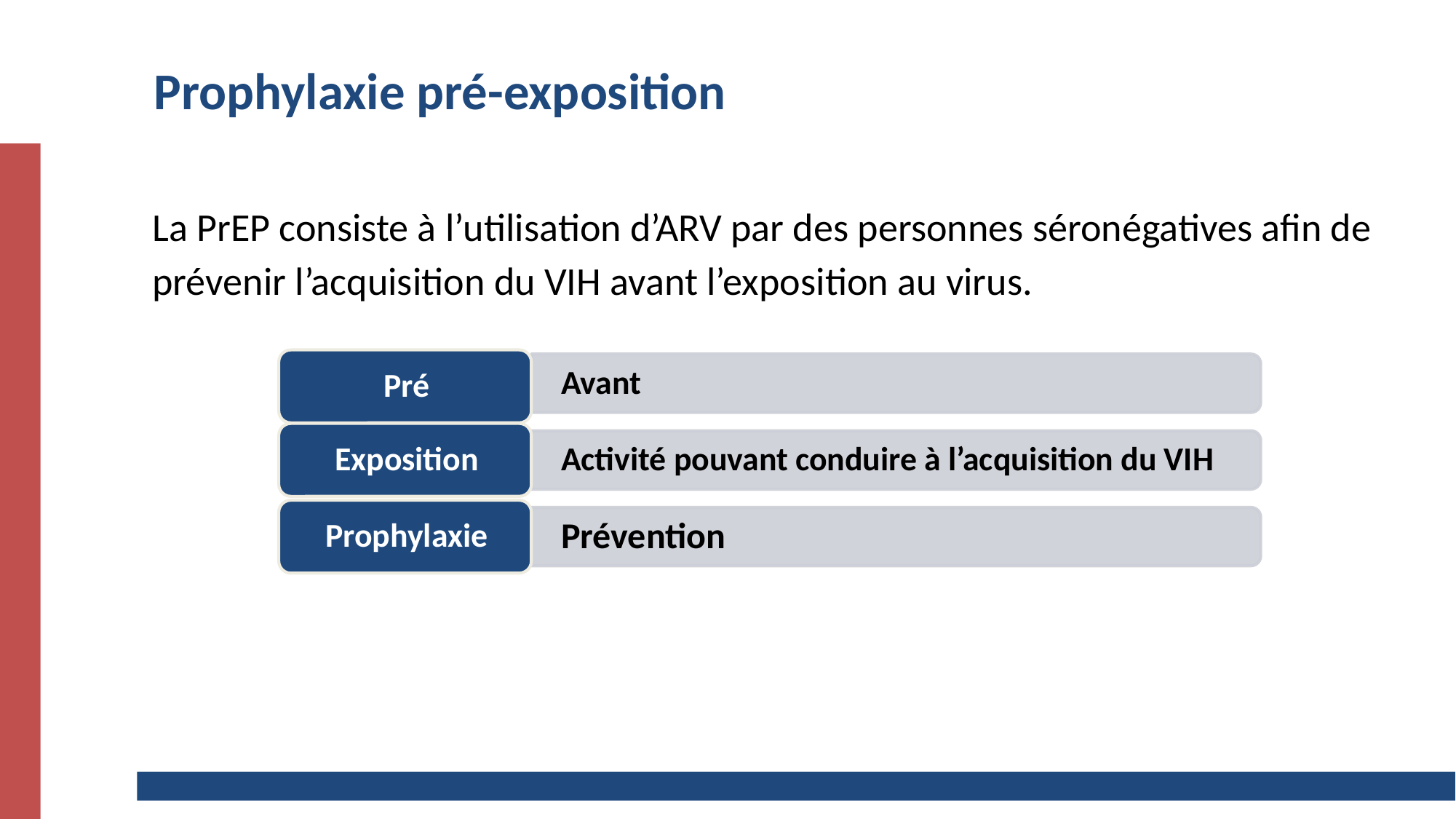

# Prophylaxie pré-exposition
La PrEP consiste à l’utilisation d’ARV par des personnes séronégatives afin de prévenir l’acquisition du VIH avant l’exposition au virus.

Avant
Pré
Activité pouvant conduire à l’acquisition du VIH
Exposition
Prévention
Prophylaxie